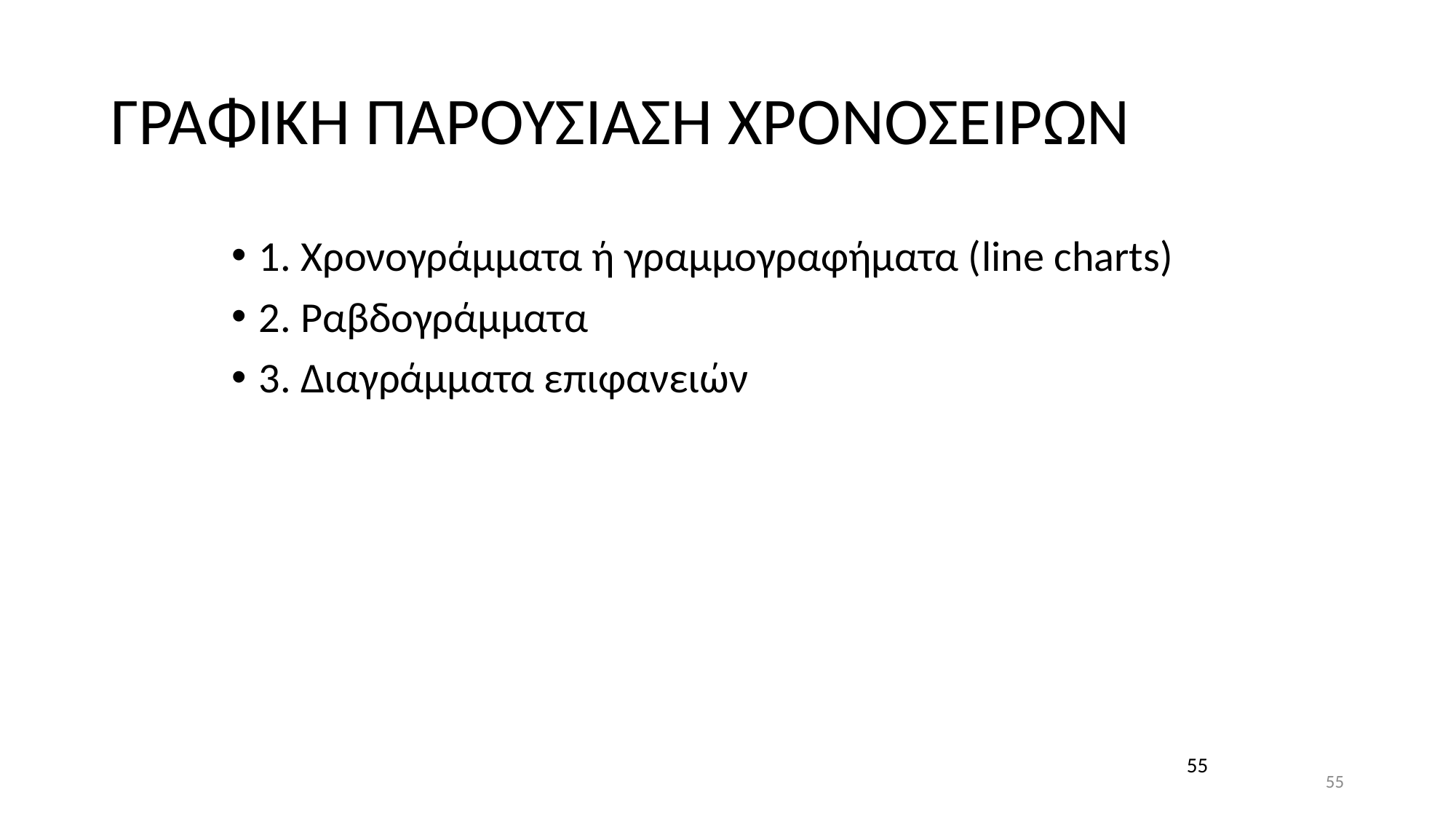

# ΓΡΑΦΙΚΗ ΠΑΡΟΥΣΙΑΣΗ ΧΡΟΝΟΣΕΙΡΩΝ
1. Χρονογράμματα ή γραμμογραφήματα (line charts)
2. Ραβδογράμματα
3. Διαγράμματα επιφανειών
55
55